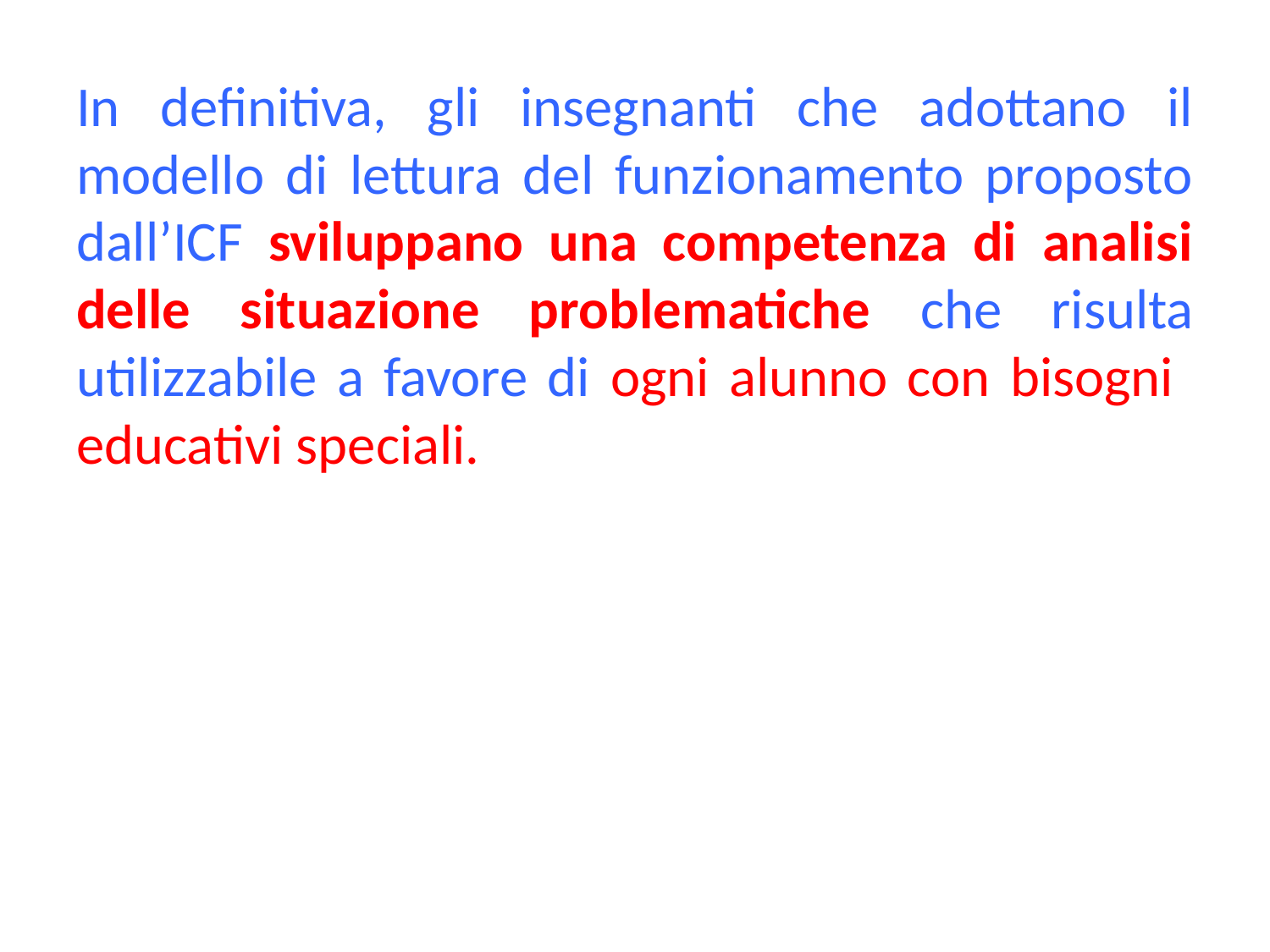

In definitiva, gli insegnanti che adottano il modello di lettura del funzionamento proposto dall’ICF sviluppano una competenza di analisi delle situazione problematiche che risulta utilizzabile a favore di ogni alunno con bisogni  educativi speciali.